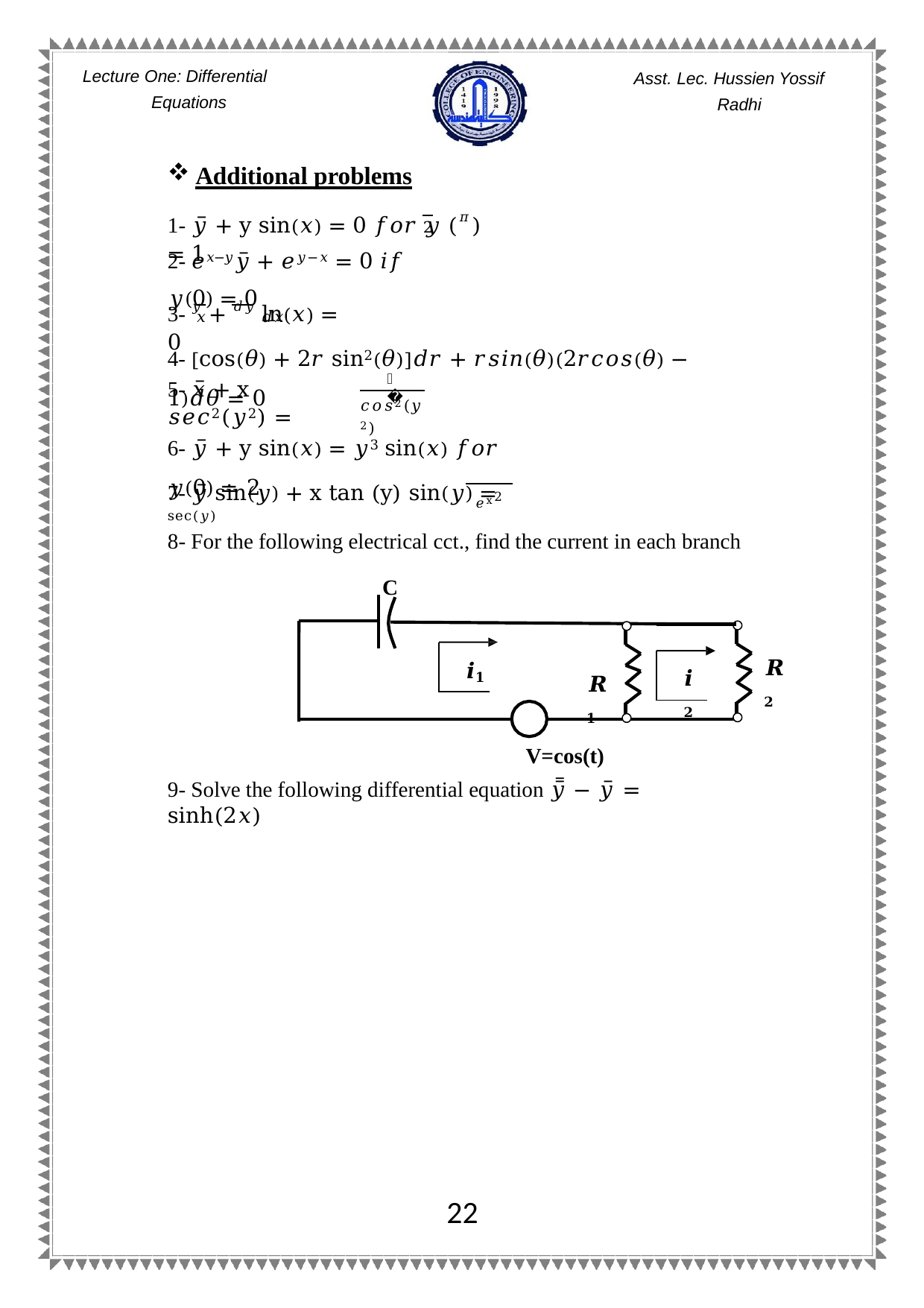

Lecture One: Differential  Equations
Asst. Lec. Hussien Yossif  Radhi
Additional problems
1- 𝑦̅ + y sin(𝑥) = 0 𝑓𝑜𝑟 𝑦 (𝜋) = 1
2
2- 𝑒𝑥−𝑦𝑦̅ + 𝑒𝑦−𝑥 = 0 𝑖𝑓 𝑦(0) = 0

3- 𝑦 + 𝑑𝑦 ln(𝑥) = 0
𝑥	𝑑𝑥
4- [cos(𝜃) + 2𝑟 sin2(𝜃)]𝑑𝑟 + 𝑟𝑠𝑖𝑛(𝜃)(2𝑟𝑐𝑜𝑠(𝜃) − 1)𝑑𝜃 = 0

𝑦
5- 𝑥̅ + x 𝑠𝑒𝑐2(𝑦2) =

𝑐𝑜𝑠2(𝑦2)
6- 𝑦̅ + y sin(𝑥) = 𝑦3 sin(𝑥) 𝑓𝑜𝑟 𝑦(0) = 2
7- 𝑦̅ sin(𝑦) + x tan (y) sin(𝑦) = sec(𝑦)
𝑒x2
8- For the following electrical cct., find the current in each branch

C

𝑹𝟐

𝒊𝟏
𝒊𝟐

𝑹𝟏

V=cos(t)
9- Solve the following differential equation 𝑦̿ − 𝑦̅ = sinh(2𝑥)
22